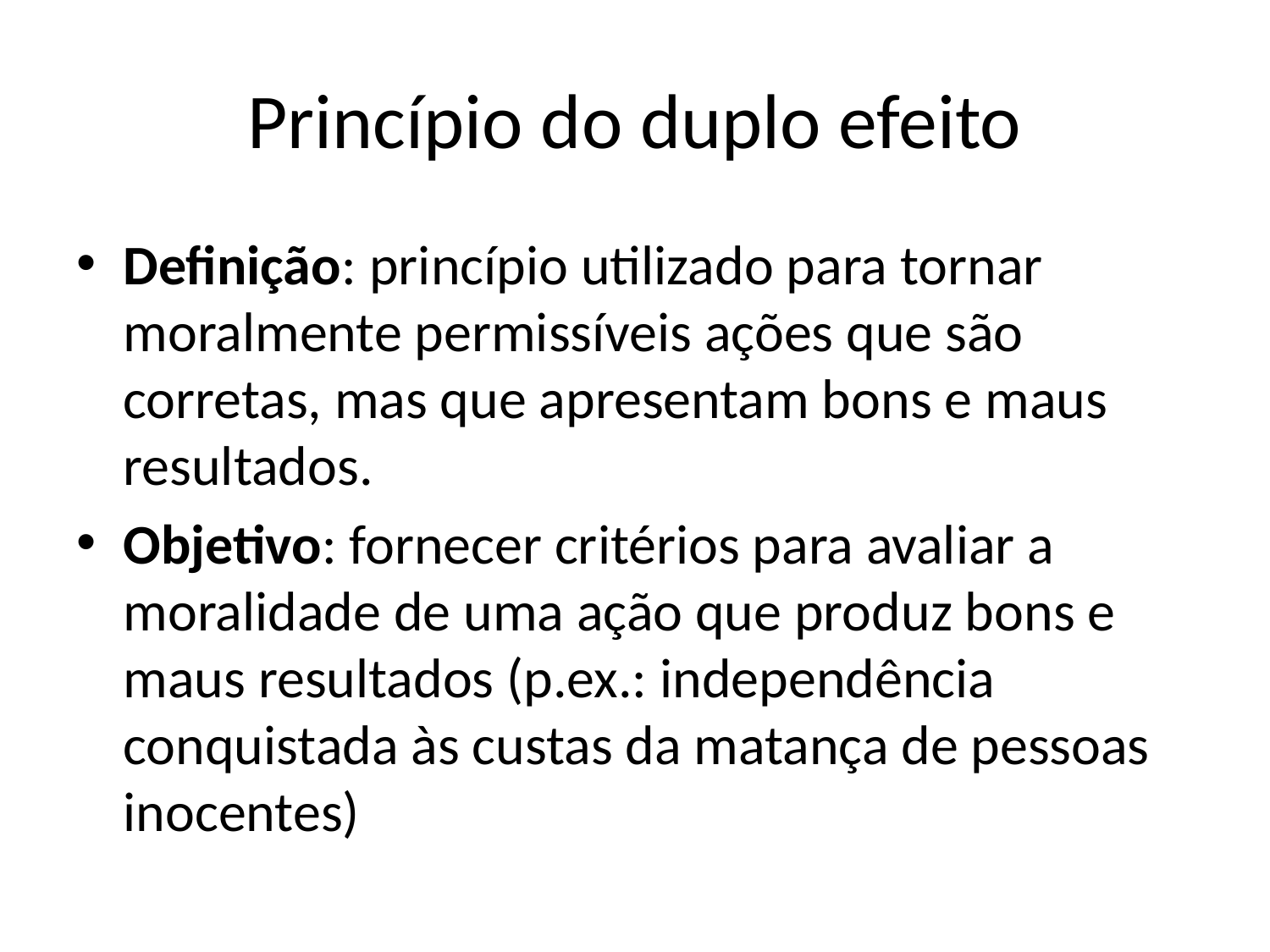

# Princípio do duplo efeito
Definição: princípio utilizado para tornar moralmente permissíveis ações que são corretas, mas que apresentam bons e maus resultados.
Objetivo: fornecer critérios para avaliar a moralidade de uma ação que produz bons e maus resultados (p.ex.: independência conquistada às custas da matança de pessoas inocentes)